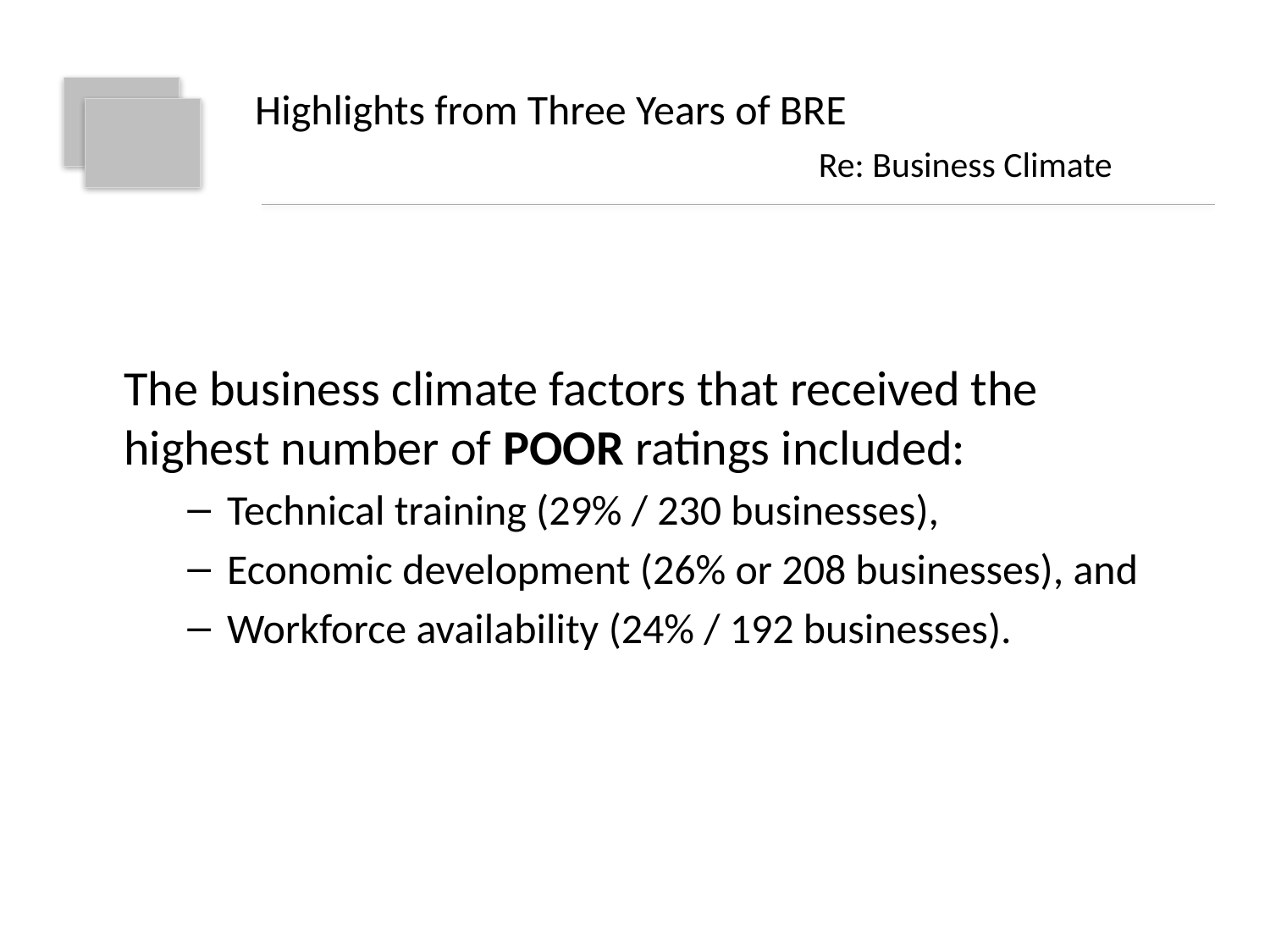

# Highlights from Three Years of BRE

Re: Business Climate
The business climate factors that received the highest number of POOR ratings included:
Technical training (29% / 230 businesses),
Economic development (26% or 208 businesses), and
Workforce availability (24% / 192 businesses).